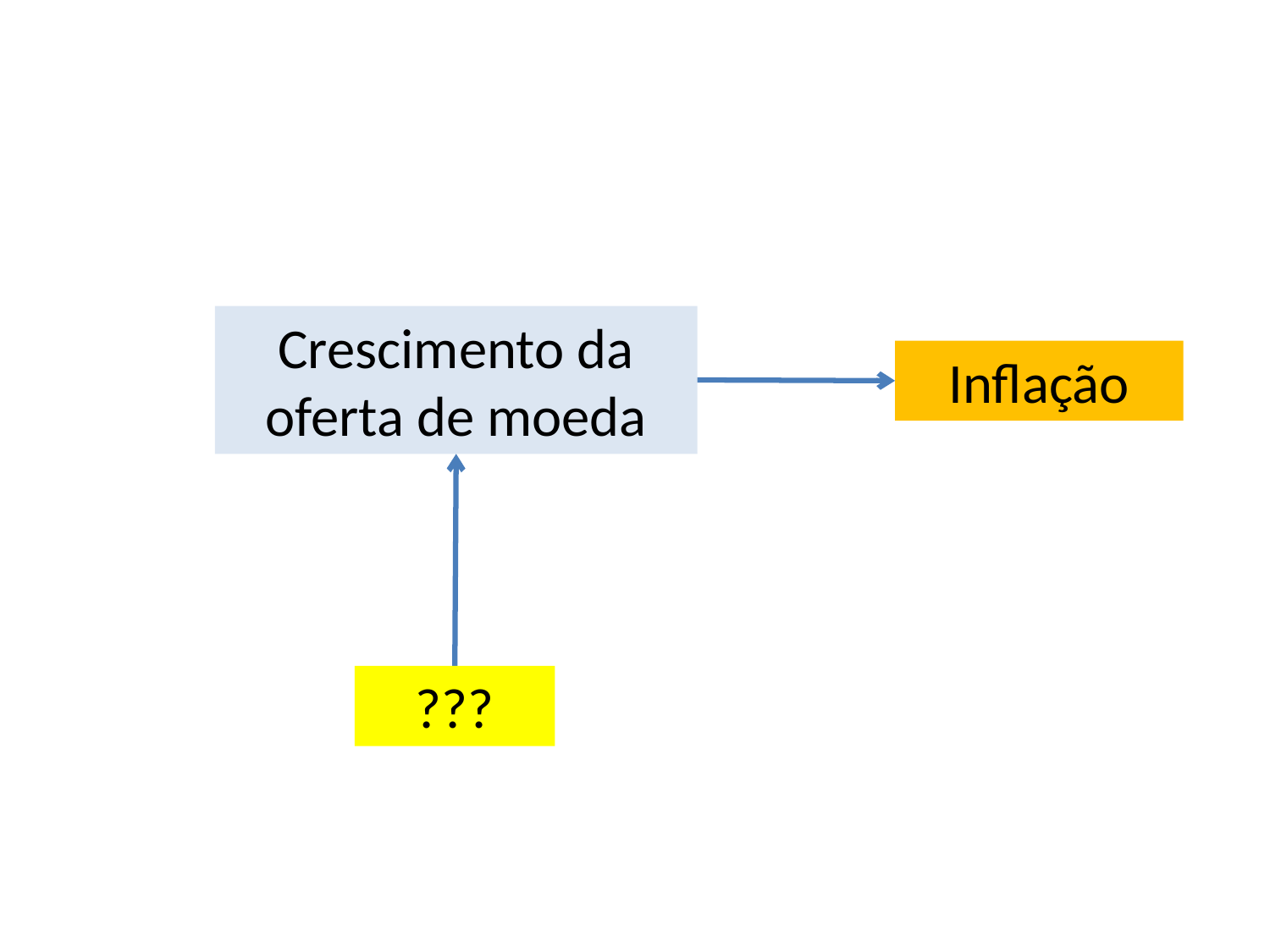

#
Crescimento da oferta de moeda
Inflação
???